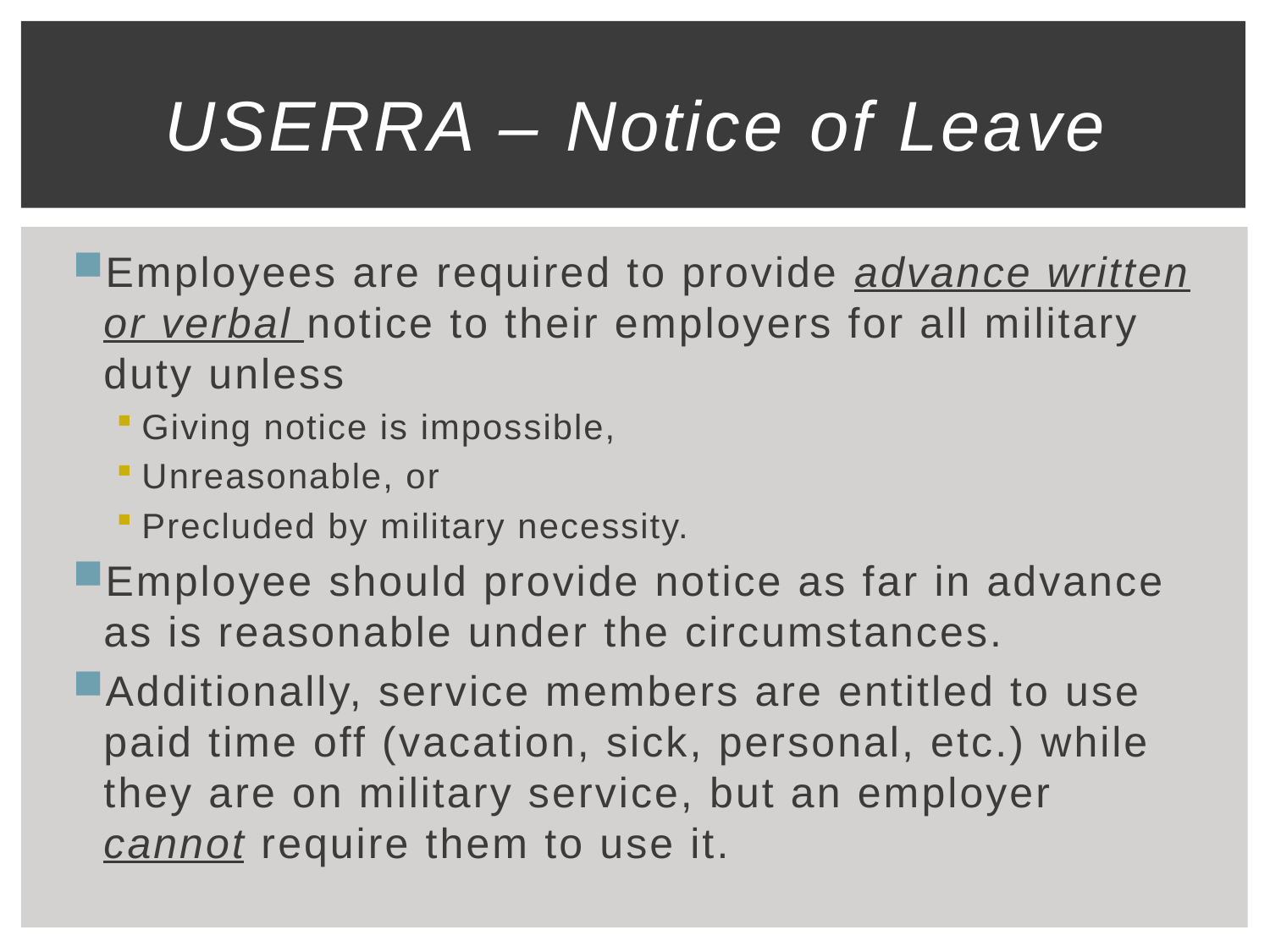

# USERRA – Notice of Leave
Employees are required to provide advance written or verbal notice to their employers for all military duty unless
Giving notice is impossible,
Unreasonable, or
Precluded by military necessity.
Employee should provide notice as far in advance as is reasonable under the circumstances.
Additionally, service members are entitled to use paid time off (vacation, sick, personal, etc.) while they are on military service, but an employer cannot require them to use it.